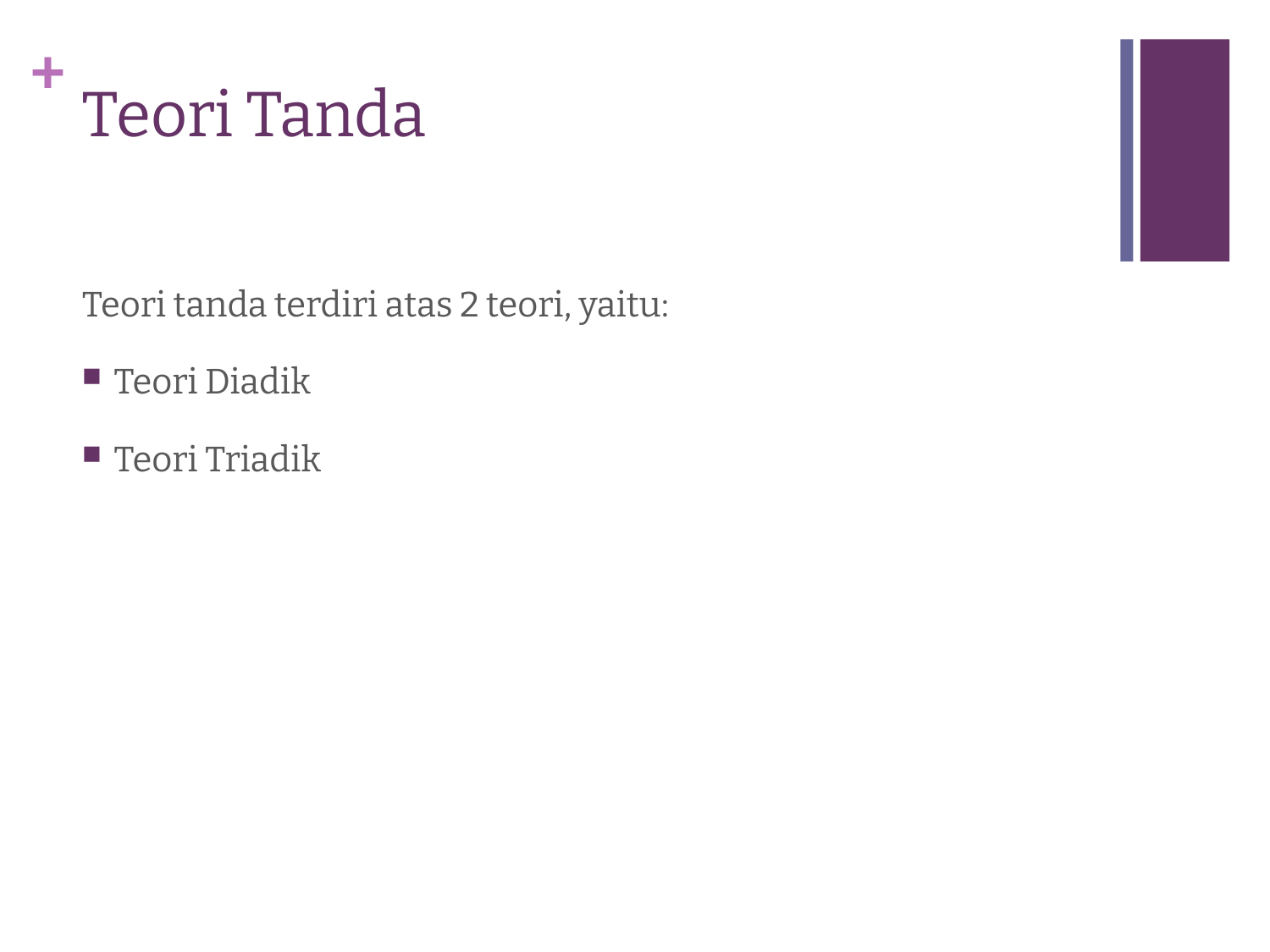

# Teori Tanda
Teori tanda terdiri atas 2 teori, yaitu:
Teori Diadik
Teori Triadik